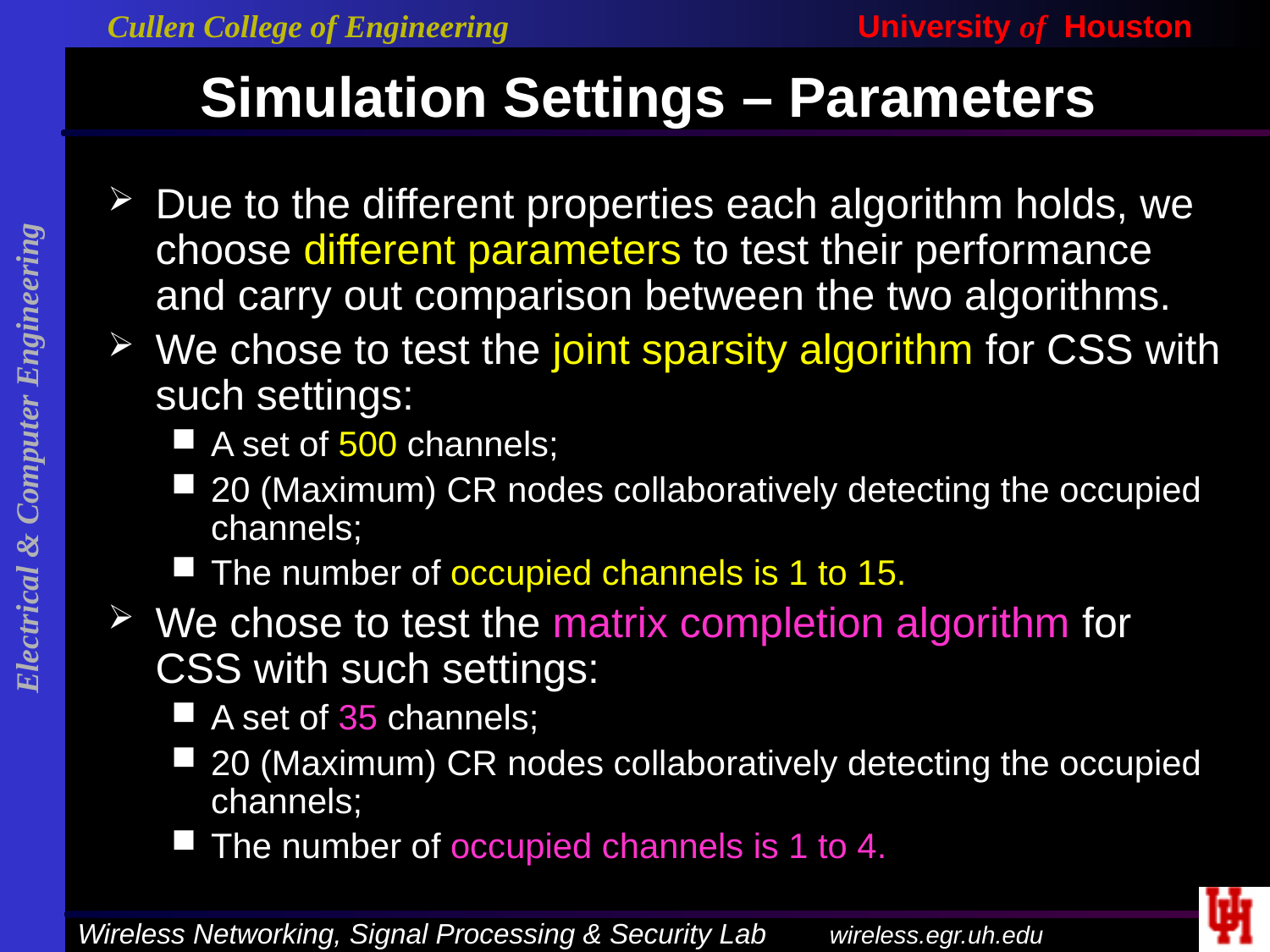

# Simulation Settings – Parameters
Due to the different properties each algorithm holds, we choose different parameters to test their performance and carry out comparison between the two algorithms.
We chose to test the joint sparsity algorithm for CSS with such settings:
A set of 500 channels;
20 (Maximum) CR nodes collaboratively detecting the occupied channels;
The number of occupied channels is 1 to 15.
We chose to test the matrix completion algorithm for CSS with such settings:
A set of 35 channels;
20 (Maximum) CR nodes collaboratively detecting the occupied channels;
The number of occupied channels is 1 to 4.